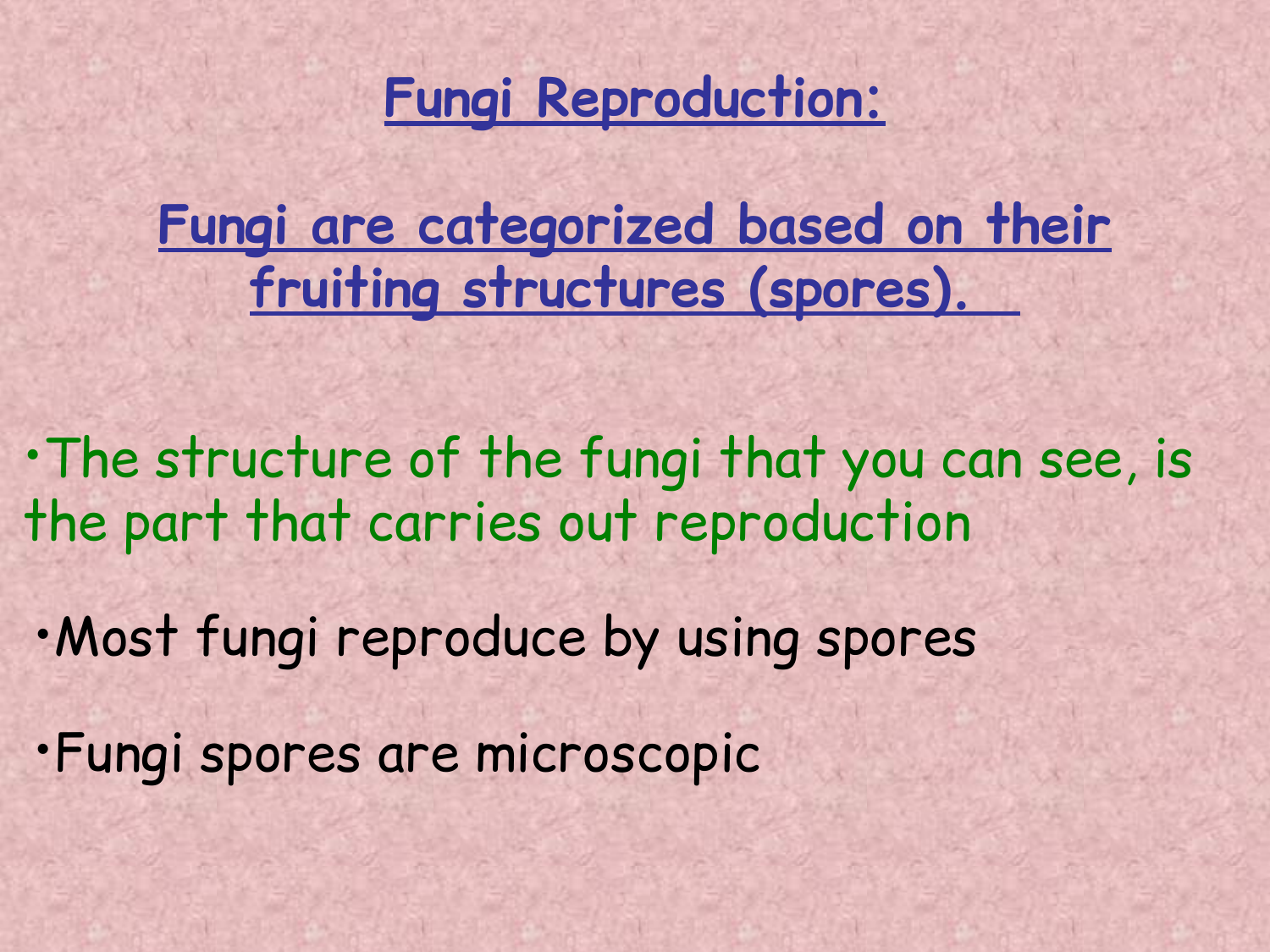

Fungi Reproduction:

Fungi are categorized based on their fruiting structures (spores).
The structure of the fungi that you can see, is the part that carries out reproduction
Most fungi reproduce by using spores
Fungi spores are microscopic